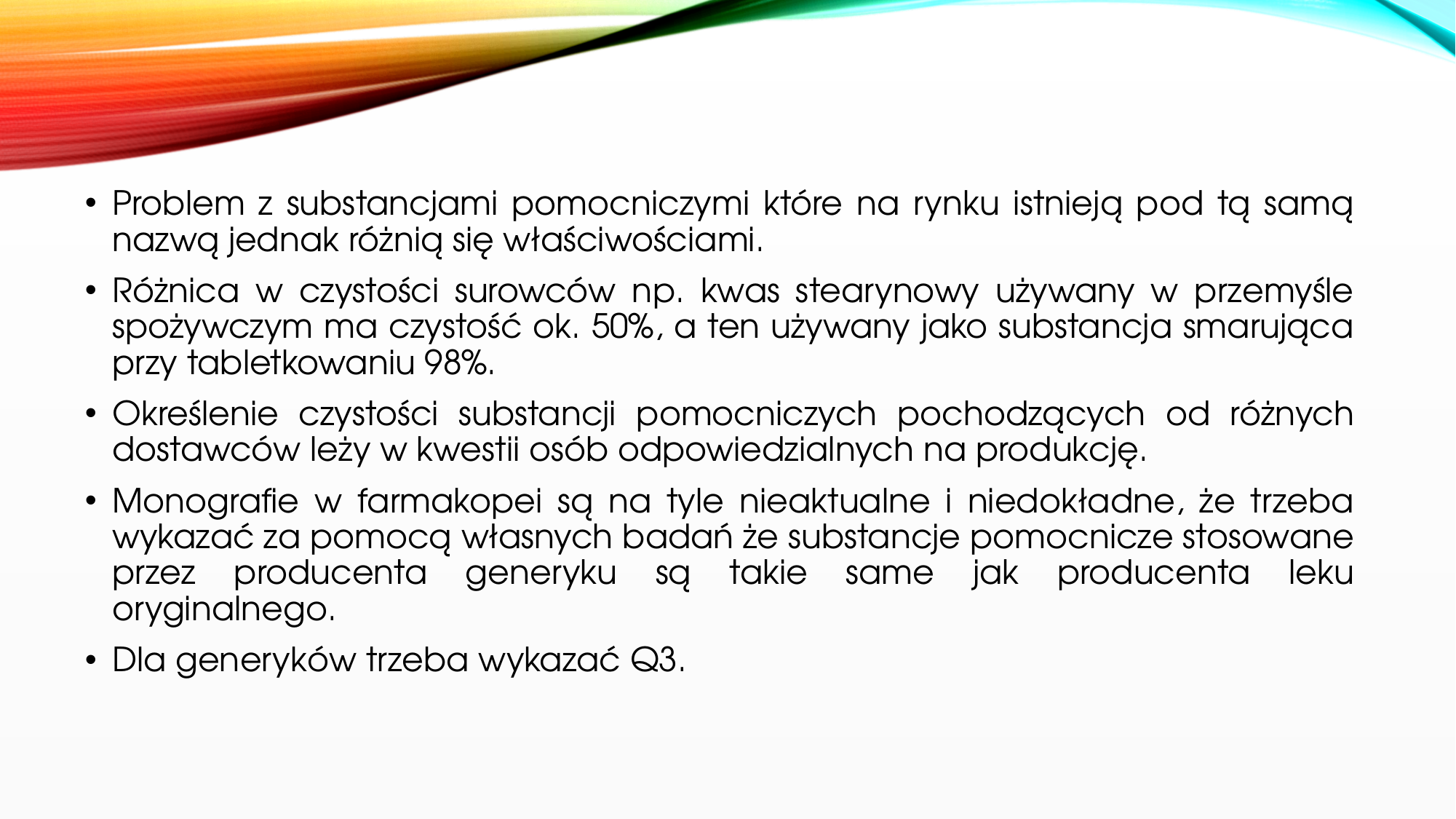

Problem z substancjami pomocniczymi które na rynku istnieją pod tą samą nazwą jednak różnią się właściwościami.
Różnica w czystości surowców np. kwas stearynowy używany w przemyśle spożywczym ma czystość ok. 50%, a ten używany jako substancja smarująca przy tabletkowaniu 98%.
Określenie czystości substancji pomocniczych pochodzących od różnych dostawców leży w kwestii osób odpowiedzialnych na produkcję.
Monografie w farmakopei są na tyle nieaktualne i niedokładne, że trzeba wykazać za pomocą własnych badań że substancje pomocnicze stosowane przez producenta generyku są takie same jak producenta leku oryginalnego.
Dla generyków trzeba wykazać Q3.